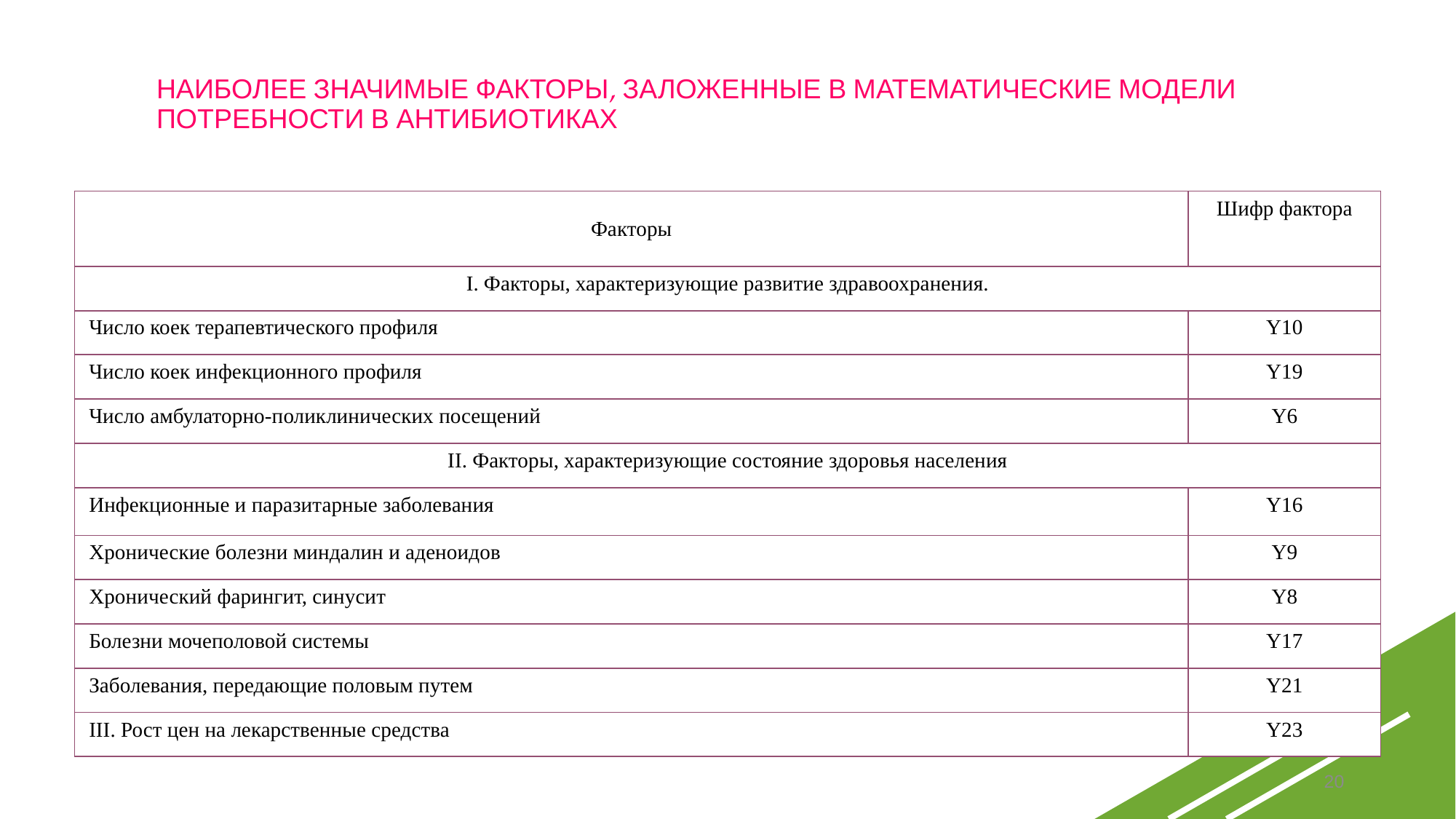

НАИБОЛЕЕ ЗНАЧИМЫЕ ФАКТОРЫ, ЗАЛОЖЕННЫЕ В МАТЕМАТИЧЕСКИЕ МОДЕЛИ ПОТРЕБНОСТИ В АНТИБИОТИКАХ
| Факторы | Шифр фактора |
| --- | --- |
| I. Факторы, характеризующие развитие здравоохранения. |  |
| Число коек терапевтического профиля | Y10 |
| Число коек инфекционного профиля | Y19 |
| Число амбулаторно-поликлинических посещений | Y6 |
| II. Факторы, характеризующие состояние здоровья населения |  |
| Инфекционные и паразитарные заболевания | Y16 |
| Хронические болезни миндалин и аденоидов | Y9 |
| Хронический фарингит, синусит | Y8 |
| Болезни мочеполовой системы | Y17 |
| Заболевания, передающие половым путем | Y21 |
| III. Рост цен на лекарственные средства | Y23 |
20